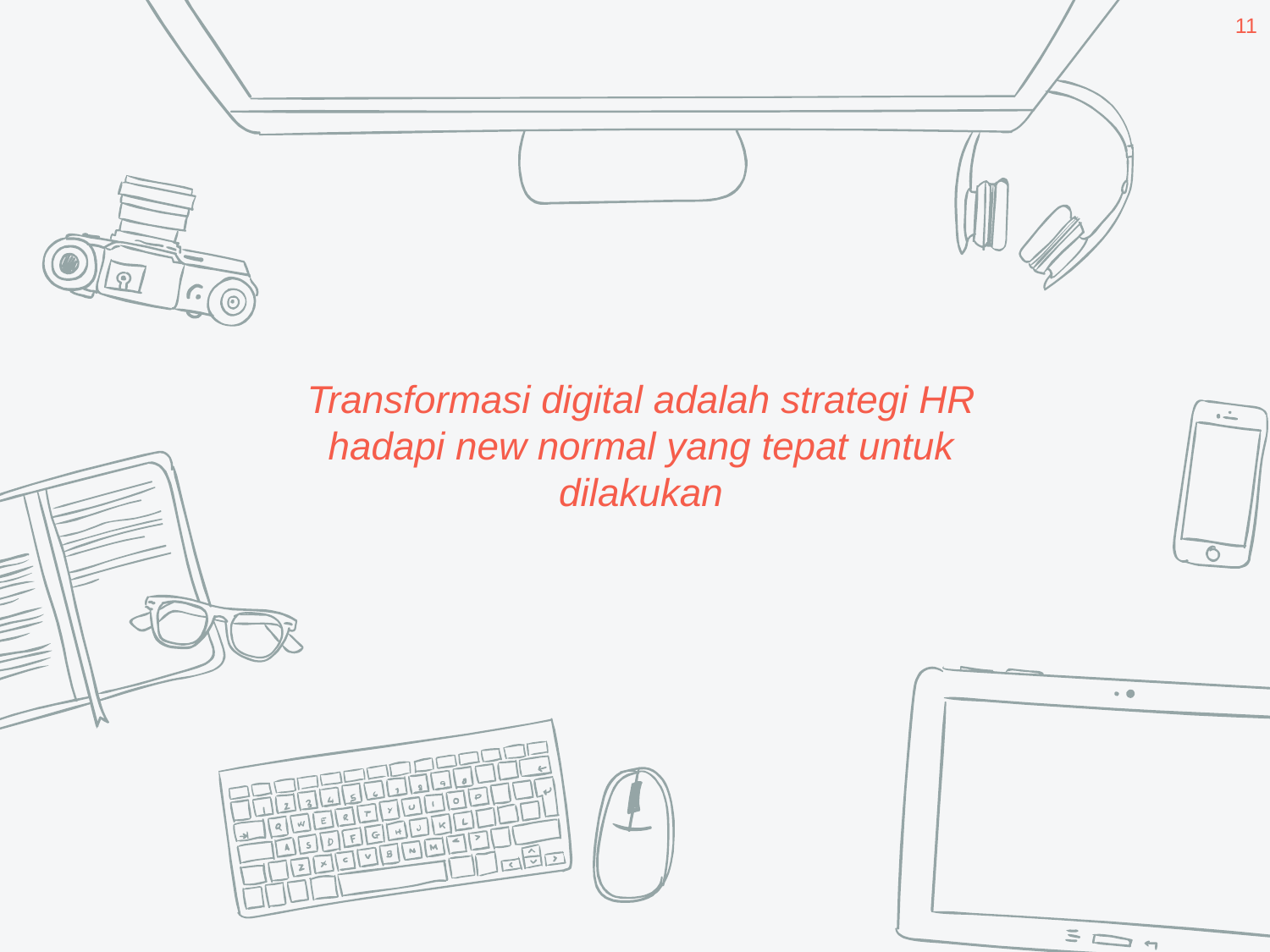

11
Transformasi digital adalah strategi HR hadapi new normal yang tepat untuk dilakukan